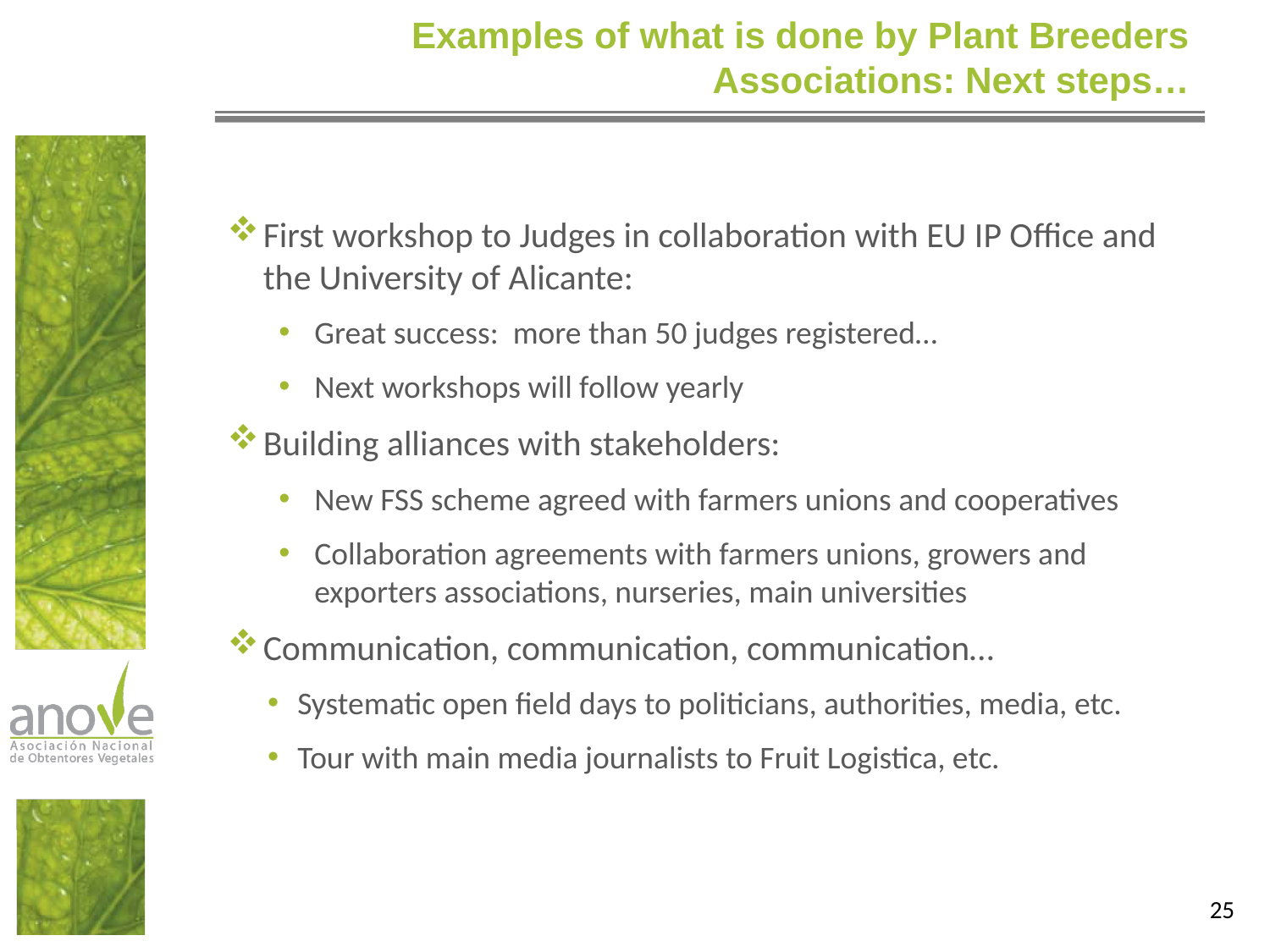

# Examples of what is done by Plant Breeders Associations: Next steps…
First workshop to Judges in collaboration with EU IP Office and the University of Alicante:
Great success:  more than 50 judges registered…
Next workshops will follow yearly
Building alliances with stakeholders:
New FSS scheme agreed with farmers unions and cooperatives
Collaboration agreements with farmers unions, growers and exporters associations, nurseries, main universities
Communication, communication, communication…
Systematic open field days to politicians, authorities, media, etc.
Tour with main media journalists to Fruit Logistica, etc.
25